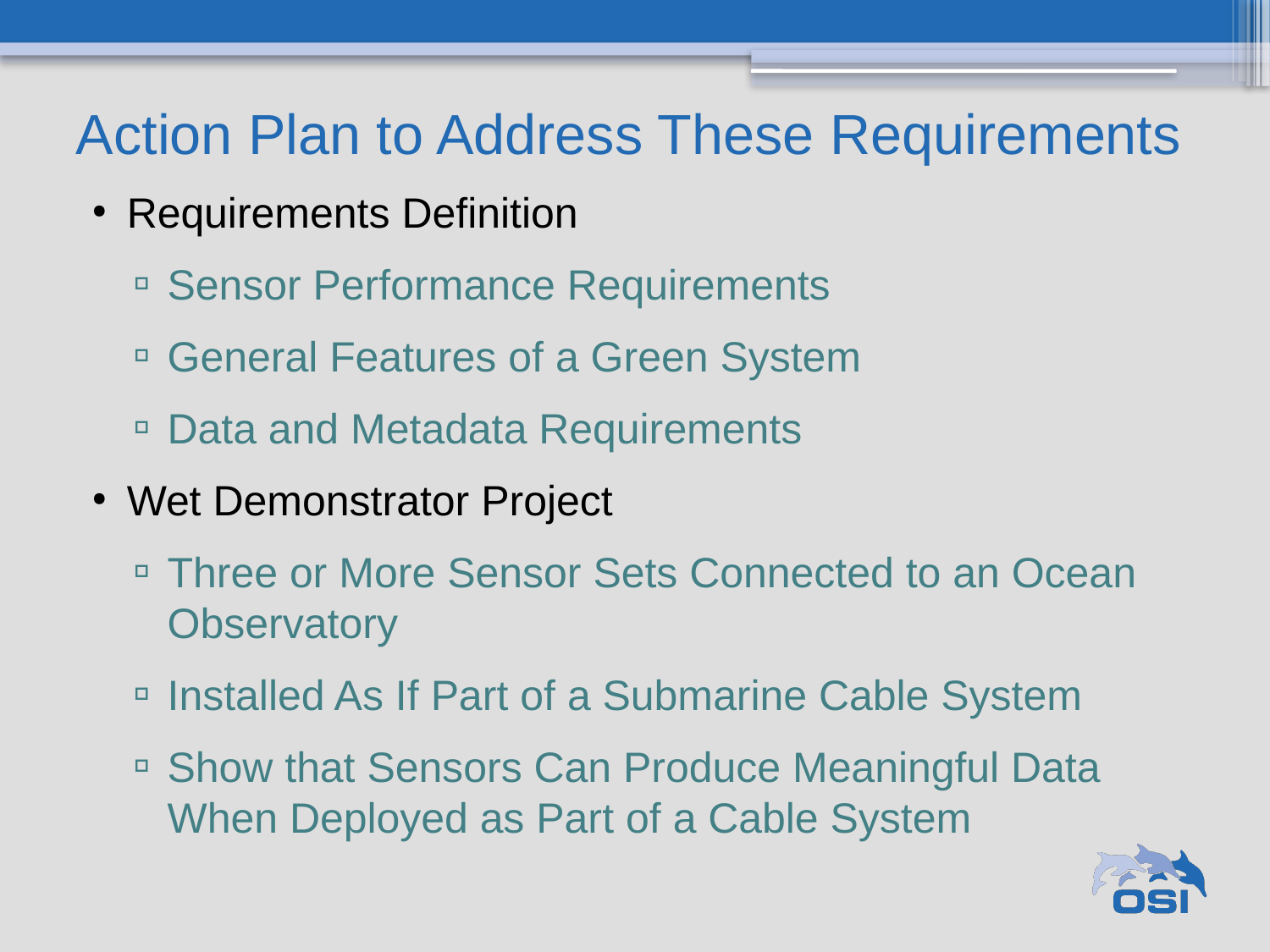

# Action Plan to Address These Requirements
Requirements Definition
Sensor Performance Requirements
General Features of a Green System
Data and Metadata Requirements
Wet Demonstrator Project
Three or More Sensor Sets Connected to an Ocean Observatory
Installed As If Part of a Submarine Cable System
Show that Sensors Can Produce Meaningful Data When Deployed as Part of a Cable System